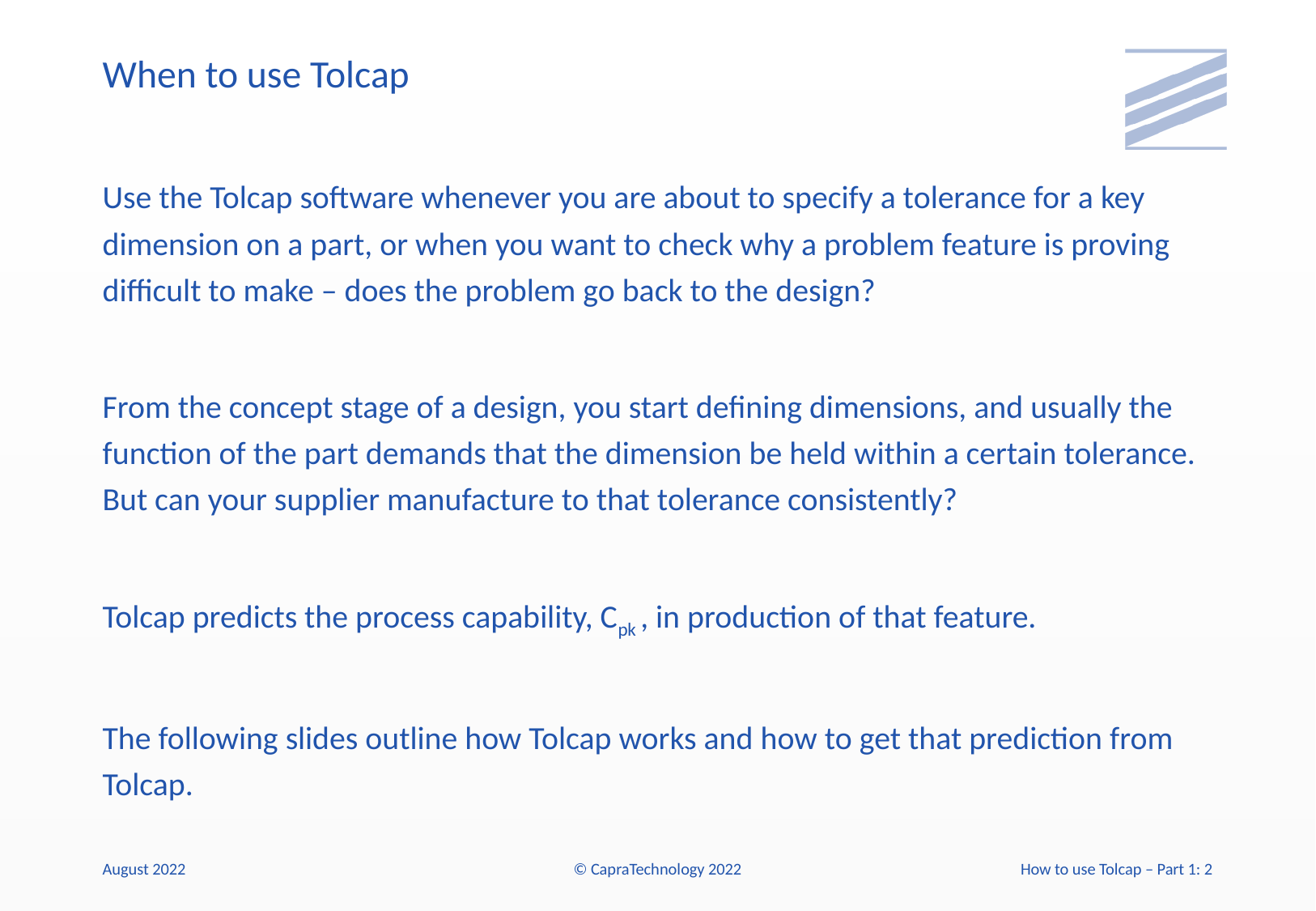

# When to use Tolcap
Use the Tolcap software whenever you are about to specify a tolerance for a key dimension on a part, or when you want to check why a problem feature is proving difficult to make – does the problem go back to the design?

From the concept stage of a design, you start defining dimensions, and usually the function of the part demands that the dimension be held within a certain tolerance.  But can your supplier manufacture to that tolerance consistently?

Tolcap predicts the process capability, Cpk , in production of that feature.

The following slides outline how Tolcap works and how to get that prediction from Tolcap.

August 2022
© CapraTechnology 2022
How to use Tolcap – Part 1: 2